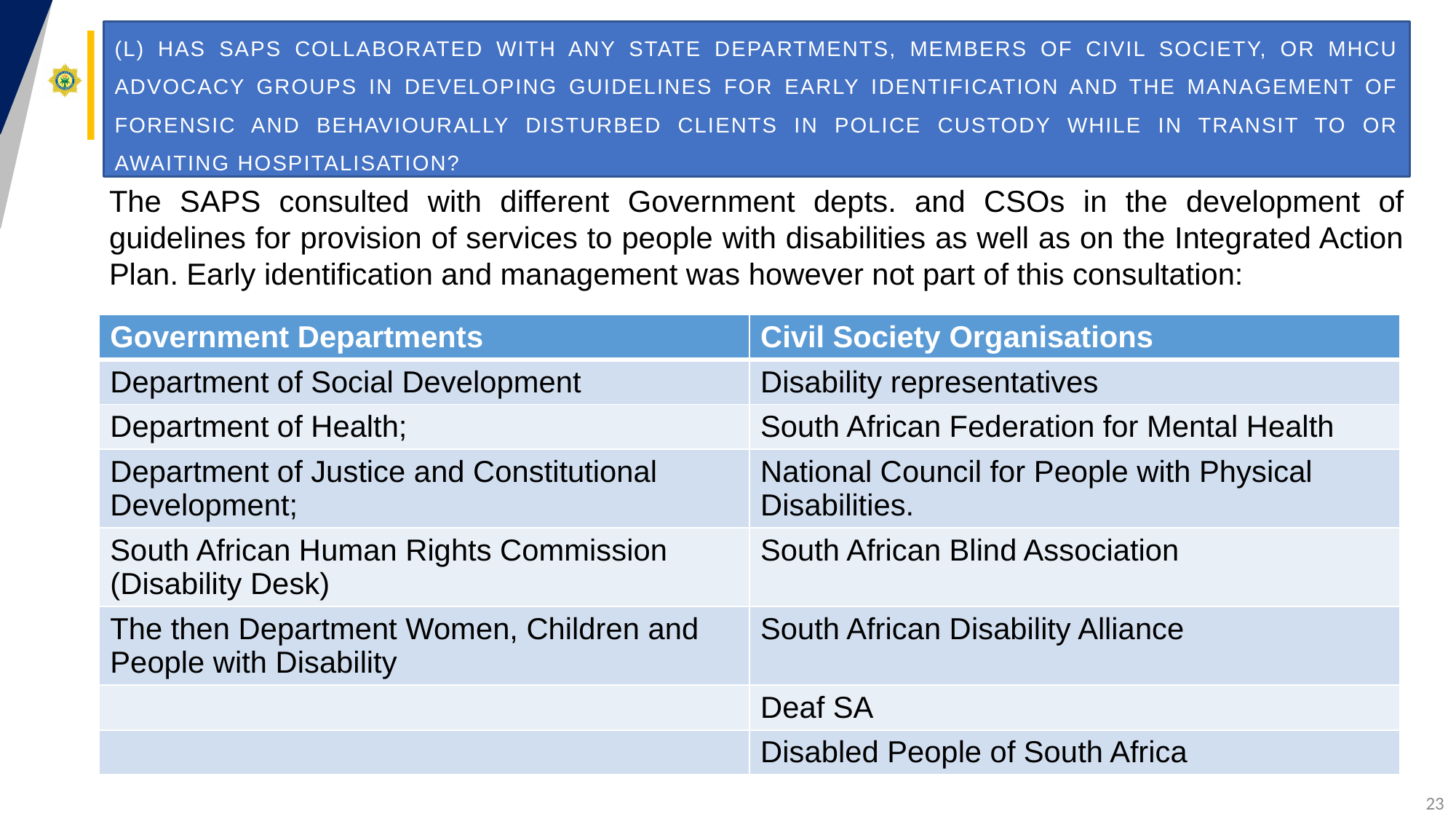

# (l) Has SAPS collaborated with any state departments, members of civil society, or MHCU advocacy groups in developing guidelines for early identification and the management of forensic and behaviourally disturbed clients in police custody while in transit to or awaiting hospitalisation?
The SAPS consulted with different Government depts. and CSOs in the development of guidelines for provision of services to people with disabilities as well as on the Integrated Action Plan. Early identification and management was however not part of this consultation:

| Government Departments | Civil Society Organisations |
| --- | --- |
| Department of Social Development | Disability representatives |
| Department of Health; | South African Federation for Mental Health |
| Department of Justice and Constitutional Development; | National Council for People with Physical Disabilities. |
| South African Human Rights Commission (Disability Desk) | South African Blind Association |
| The then Department Women, Children and People with Disability | South African Disability Alliance |
|  | Deaf SA |
|  | Disabled People of South Africa |
23